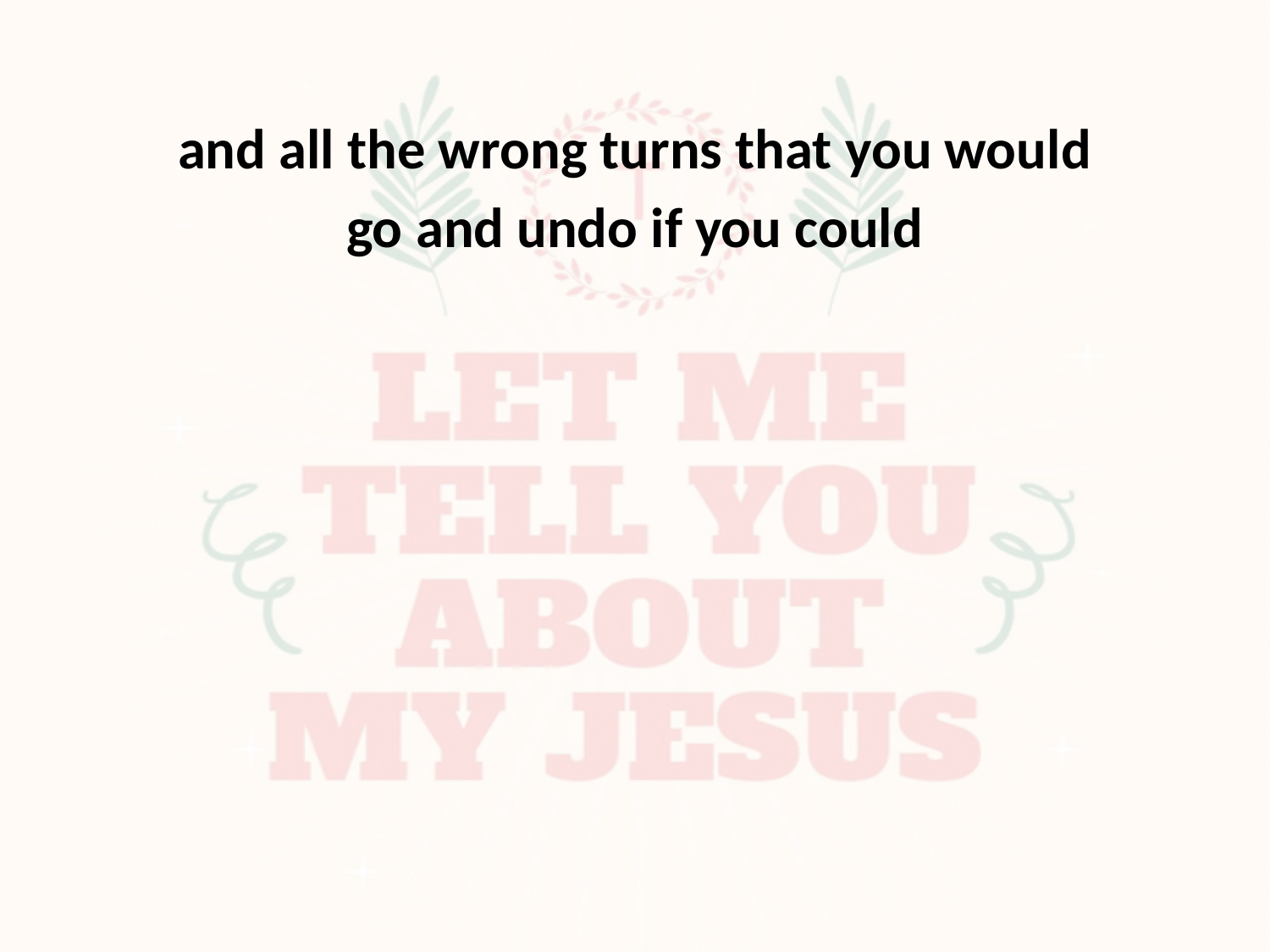

and all the wrong turns that you would
go and undo if you could